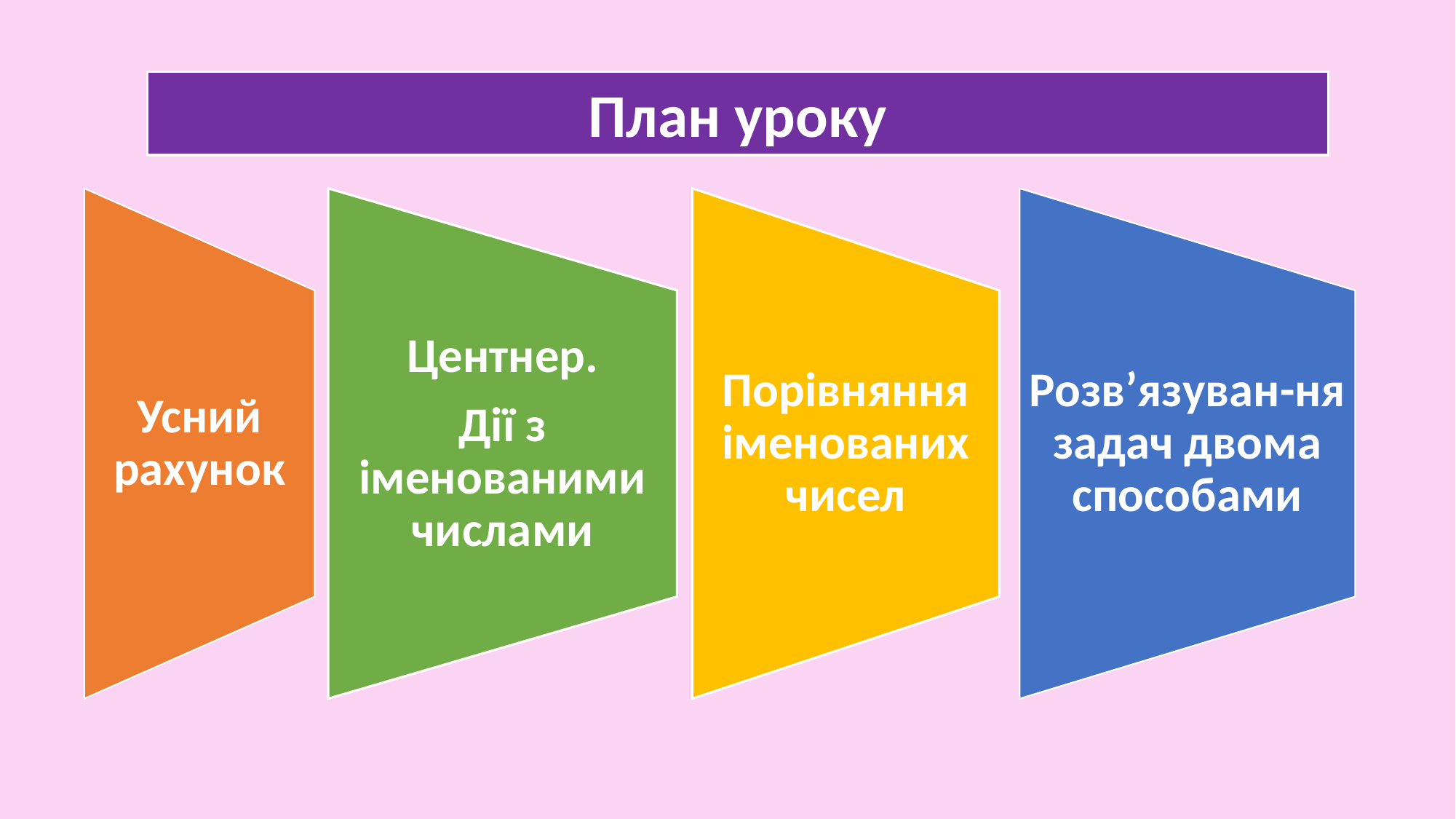

План уроку
Усний рахунок
Порівняння іменованих чисел
Центнер.
Дії з іменованими числами
Розв’язуван-ня задач двома способами